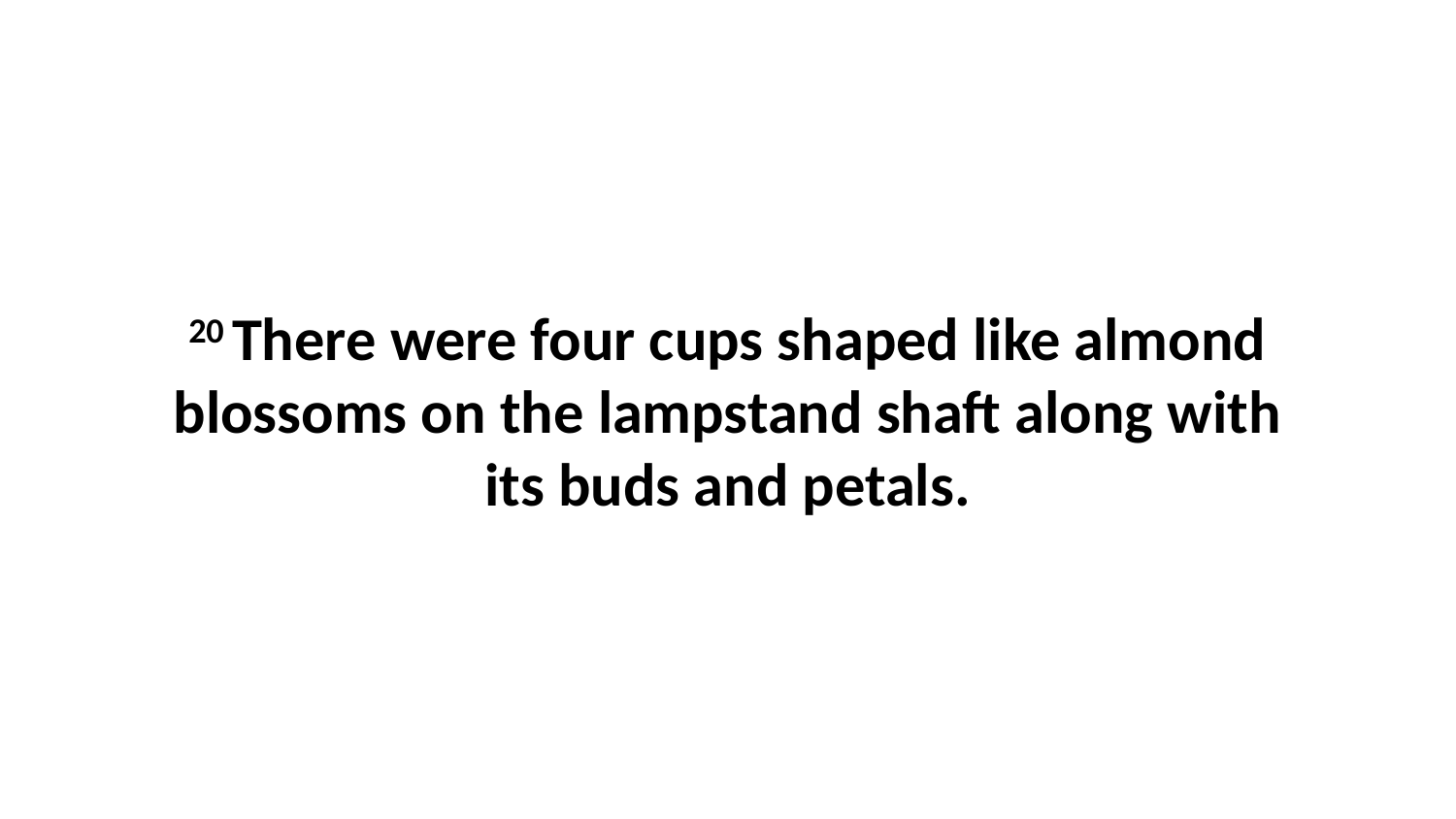

20 There were four cups shaped like almond blossoms on the lampstand shaft along with its buds and petals.